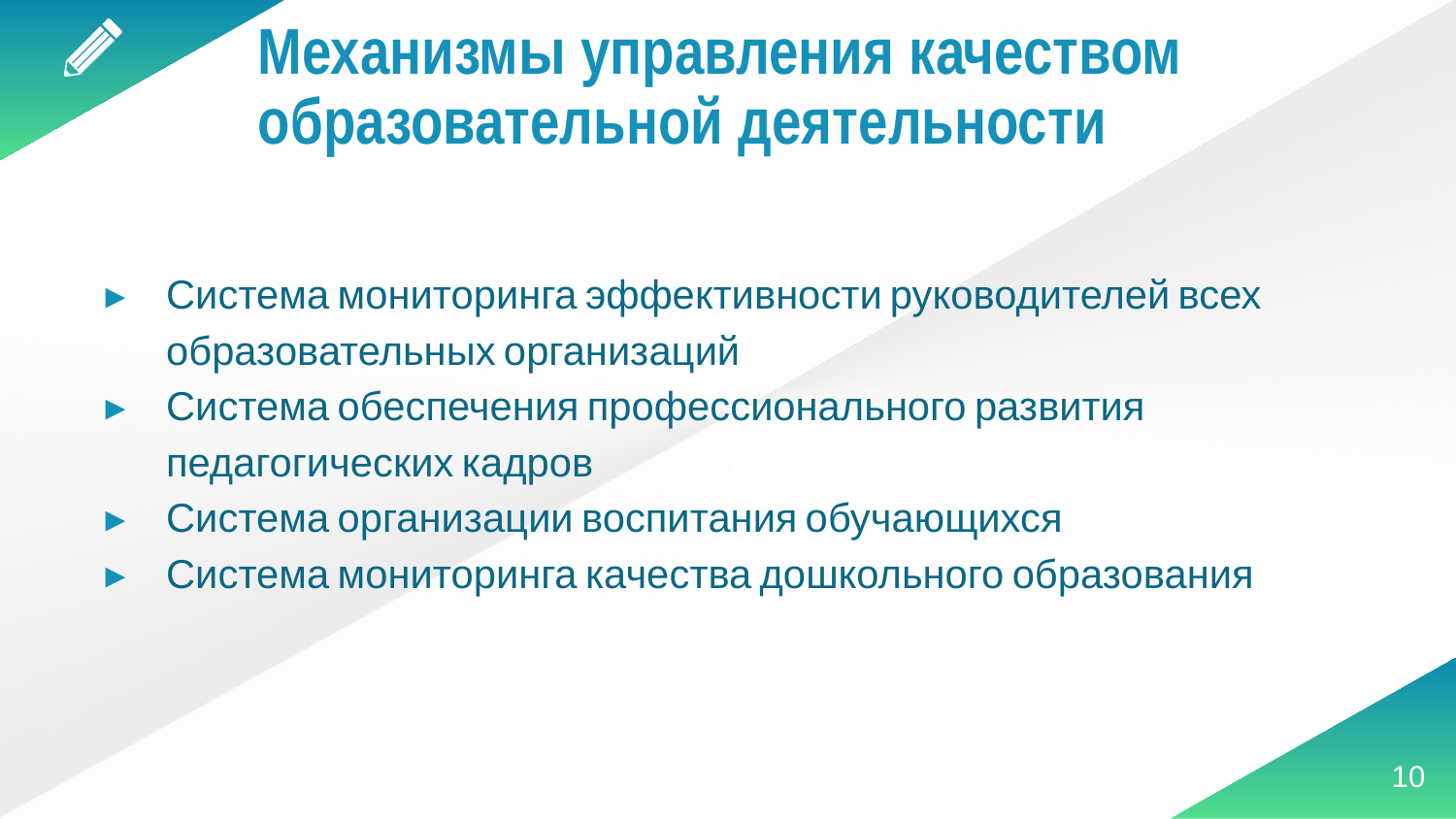

Механизмы управления качеством образовательной деятельности
Система мониторинга эффективности руководителей всех образовательных организаций
Система обеспечения профессионального развития педагогических кадров
Система организации воспитания обучающихся
Система мониторинга качества дошкольного образования
10